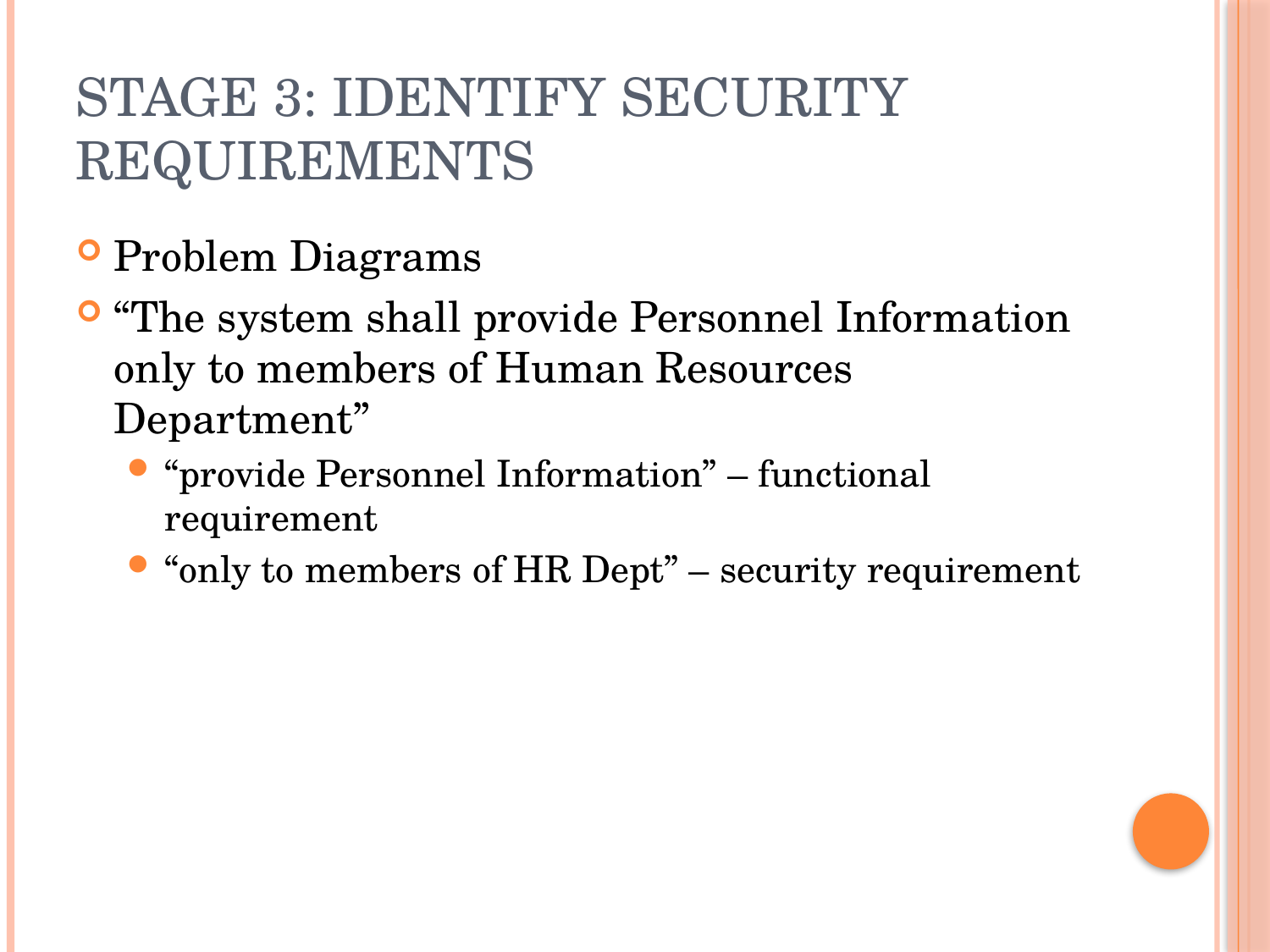

# Stage 3: Identify Security Requirements
Problem Diagrams
“The system shall provide Personnel Information only to members of Human Resources Department”
“provide Personnel Information” – functional requirement
“only to members of HR Dept” – security requirement